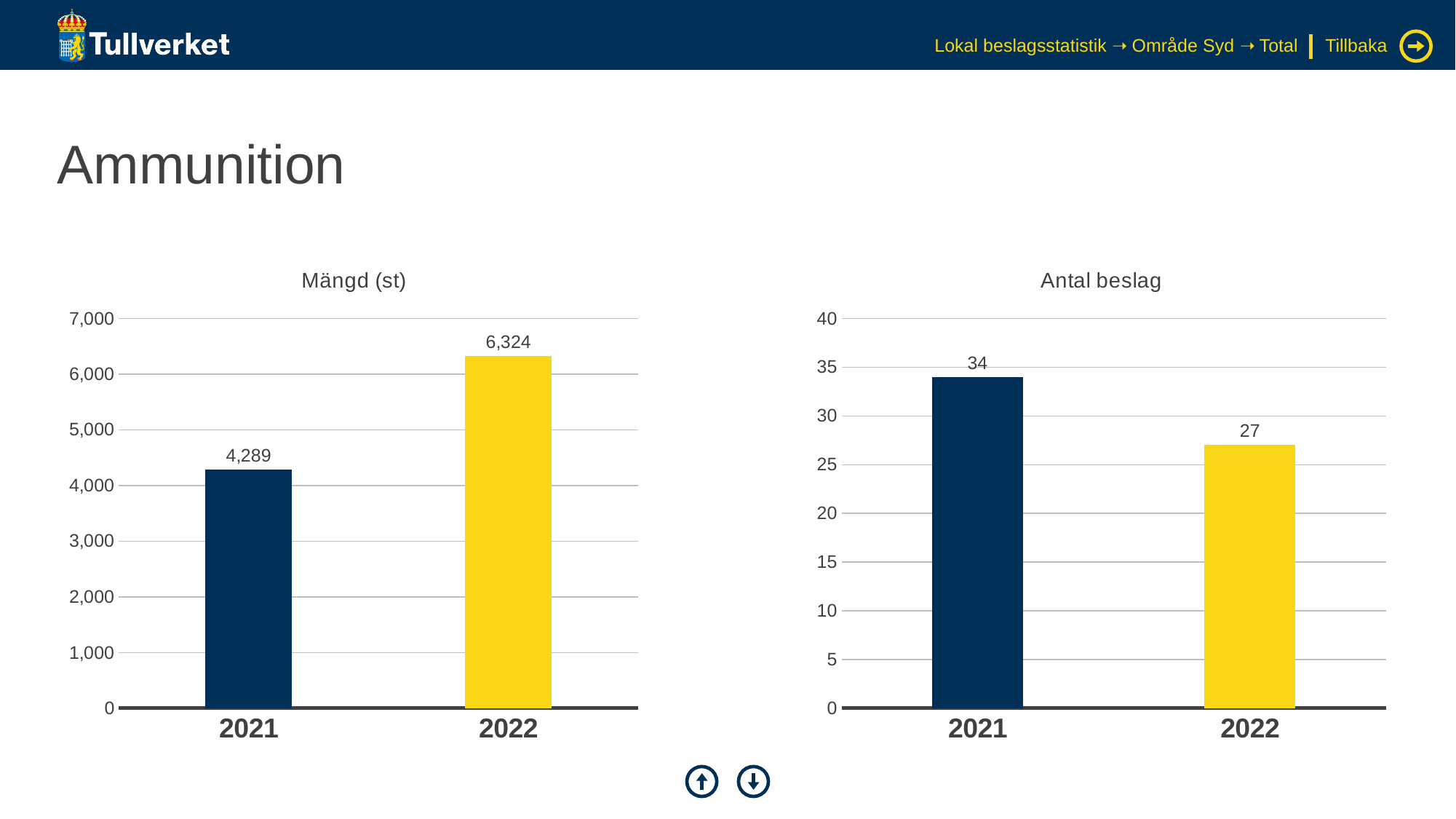

Lokal beslagsstatistik ➝ Område Syd ➝ Total
Tillbaka
# Ammunition

### Chart: Mängd (st)

| Category | Serie 1 |
|---|---|
| 2021 | 4289.0 |
| 2022 | 6324.0 |

### Chart: Antal beslag

| Category | Serie 1 |
|---|---|
| 2021 | 34.0 |
| 2022 | 27.0 |